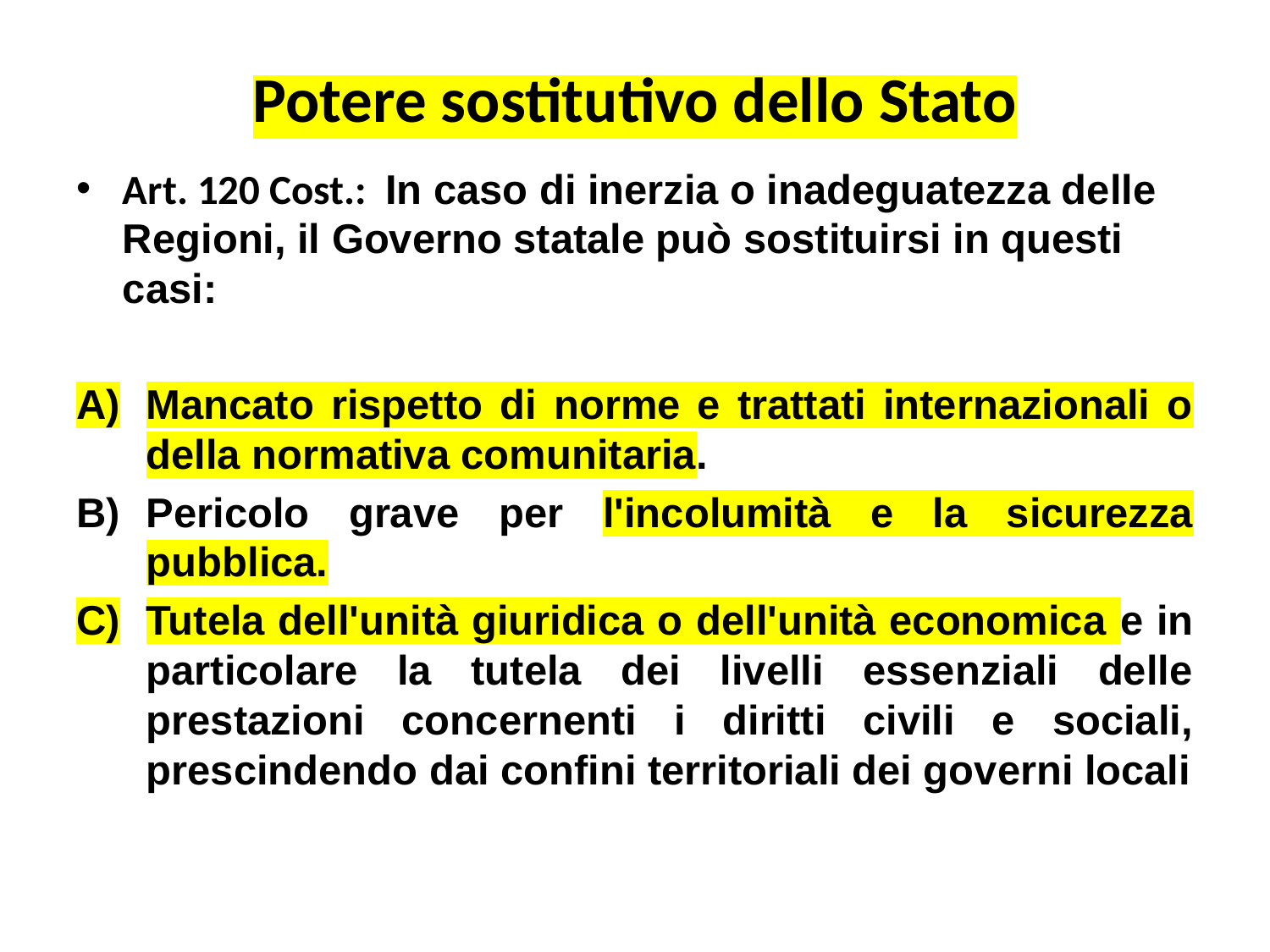

# Potere sostitutivo dello Stato
Art. 120 Cost.:  In caso di inerzia o inadeguatezza delle Regioni, il Governo statale può sostituirsi in questi casi:

Mancato rispetto di norme e trattati internazionali o della normativa comunitaria.
Pericolo grave per l'incolumità e la sicurezza pubblica.
Tutela dell'unità giuridica o dell'unità economica e in particolare la tutela dei livelli essenziali delle prestazioni concernenti i diritti civili e sociali, prescindendo dai confini territoriali dei governi locali